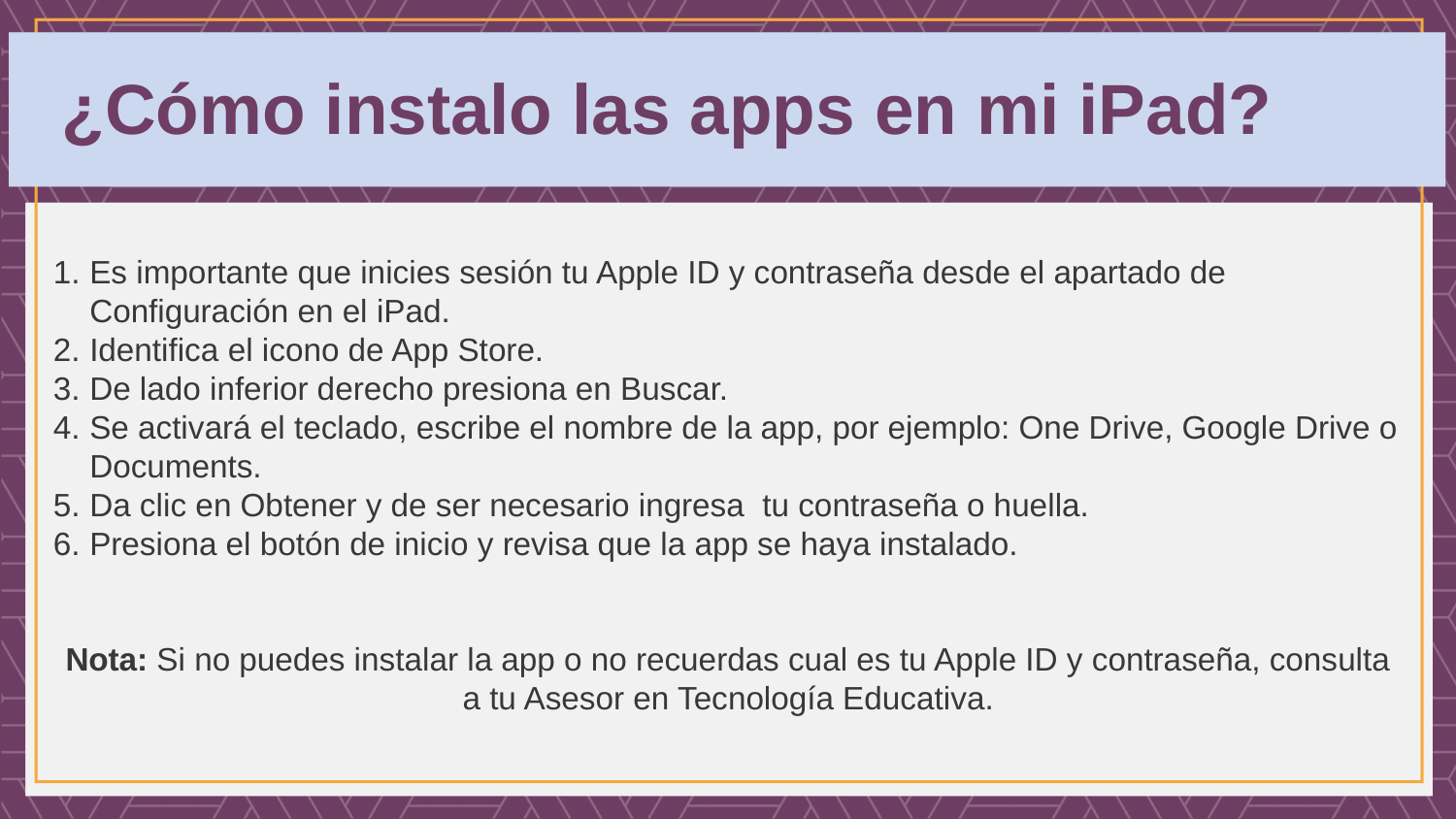

¿Cómo instalo las apps en mi iPad?
Es importante que inicies sesión tu Apple ID y contraseña desde el apartado de Configuración en el iPad.
Identifica el icono de App Store.
De lado inferior derecho presiona en Buscar.
Se activará el teclado, escribe el nombre de la app, por ejemplo: One Drive, Google Drive o Documents.
Da clic en Obtener y de ser necesario ingresa  tu contraseña o huella.
Presiona el botón de inicio y revisa que la app se haya instalado.

Nota: Si no puedes instalar la app o no recuerdas cual es tu Apple ID y contraseña, consulta a tu Asesor en Tecnología Educativa.